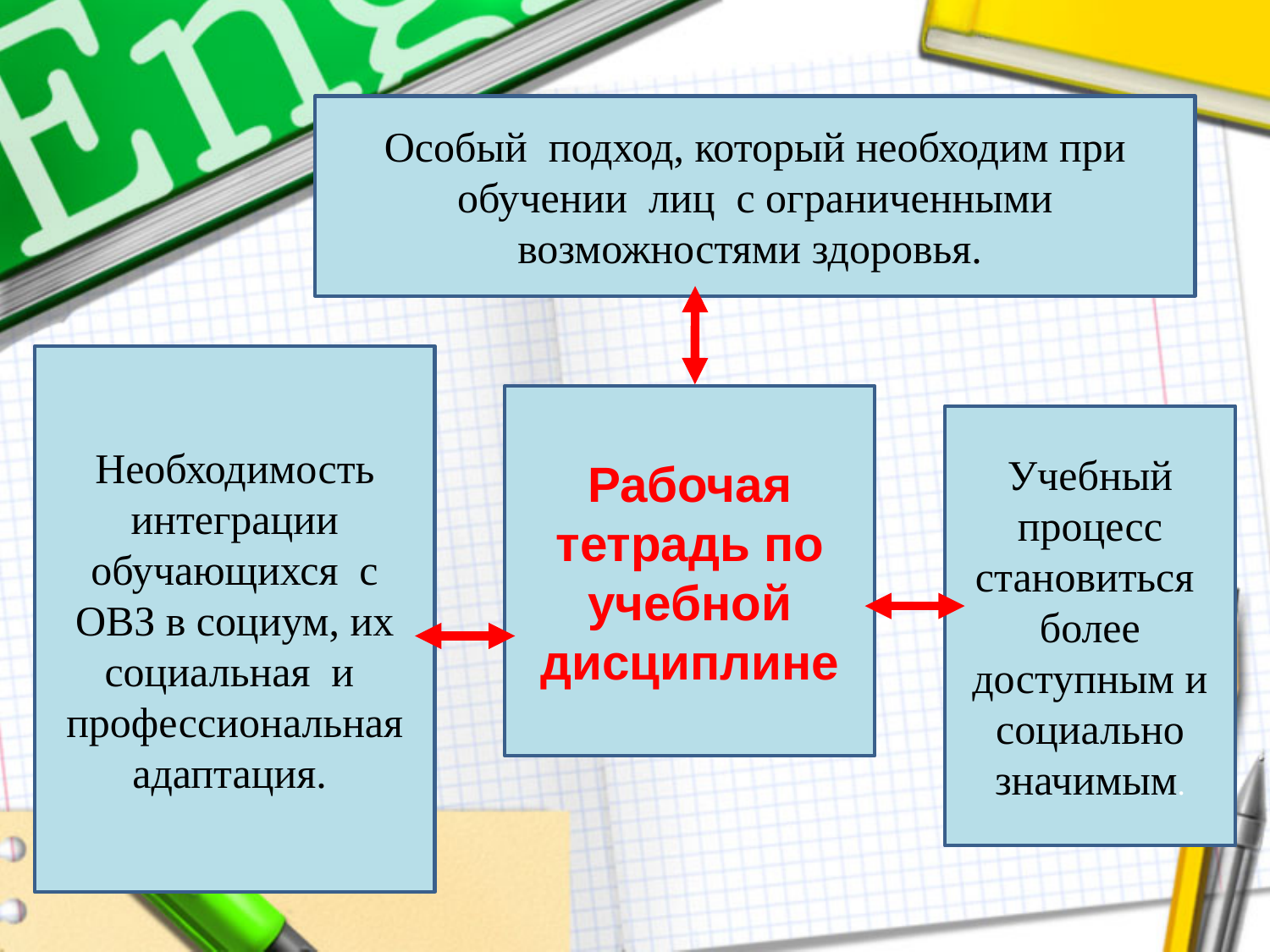

Особый  подход, который необходим при обучении  лиц  с ограниченными возможностями здоровья.
Необходимость интеграции обучающихся  с ОВЗ в социум, их социальная  и
профессиональная адаптация.
Рабочая тетрадь по учебной дисциплине
Учебный процесс становиться  более доступным и социально значимым.